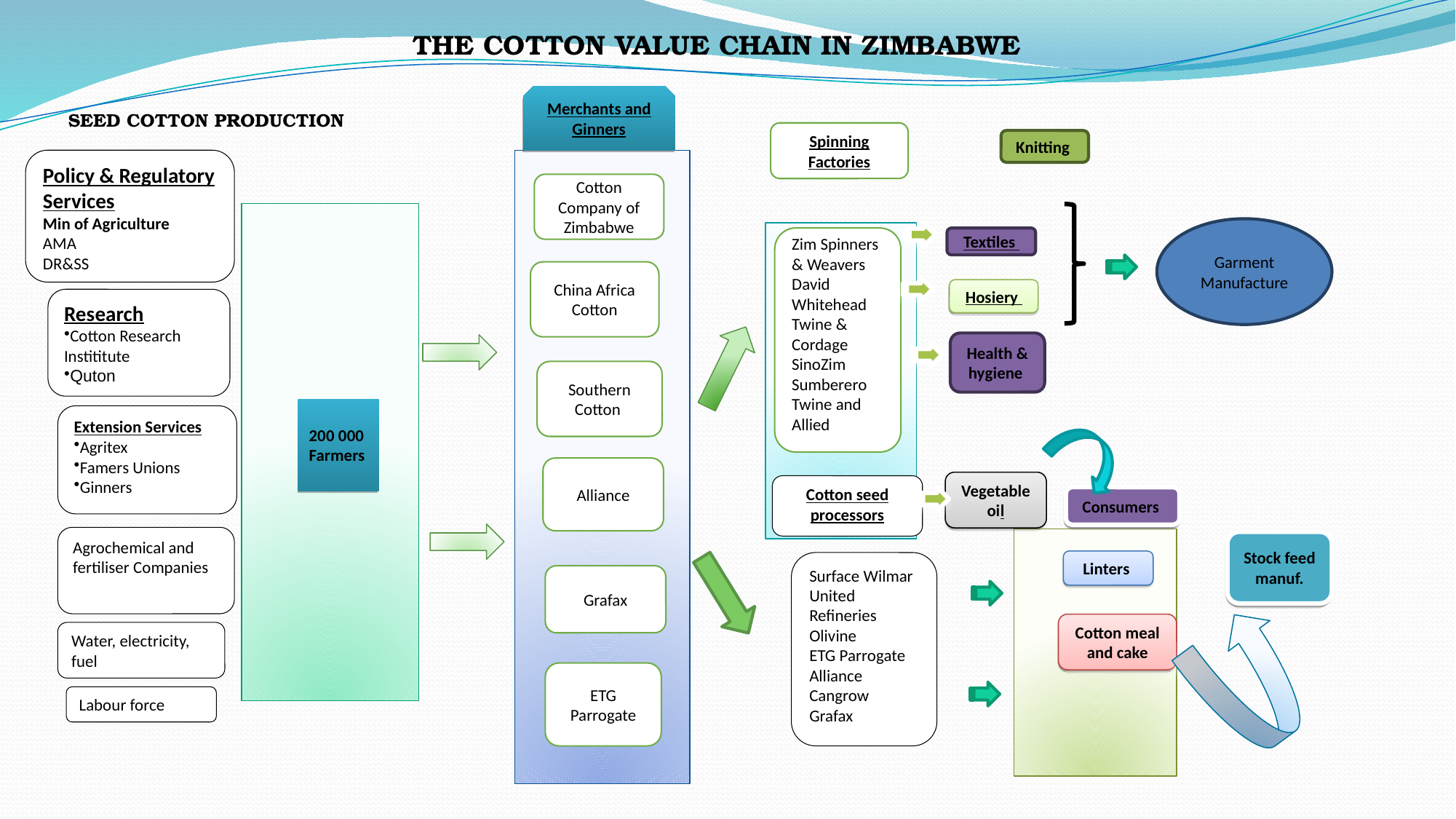

THE COTTON VALUE CHAIN IN ZIMBABWE

	SEED COTTON PRODUCTION

Merchants and Ginners

Spinning Factories
Knitting

Policy & Regulatory Services
Min of Agriculture
AMA
DR&SS

Cotton Company of Zimbabwe

Garment Manufacture

Zim Spinners & Weavers
David Whitehead
Twine & Cordage
SinoZim
Sumberero
Twine and Allied

Textiles

China Africa Cotton

Hosiery
Research
Cotton Research Instititute
Quton
Health & hygiene

Southern Cotton

200 000
Farmers

Extension Services
Agritex
Famers Unions
Ginners

Alliance
Vegetable oil
Cotton seed processors

Consumers

Agrochemical and fertiliser Companies

Stock feed manuf.
Linters
Surface Wilmar
United Refineries
Olivine
ETG Parrogate
Alliance
Cangrow
Grafax

Grafax

Cotton meal and cake

Water, electricity, fuel
ETG Parrogate

Labour force